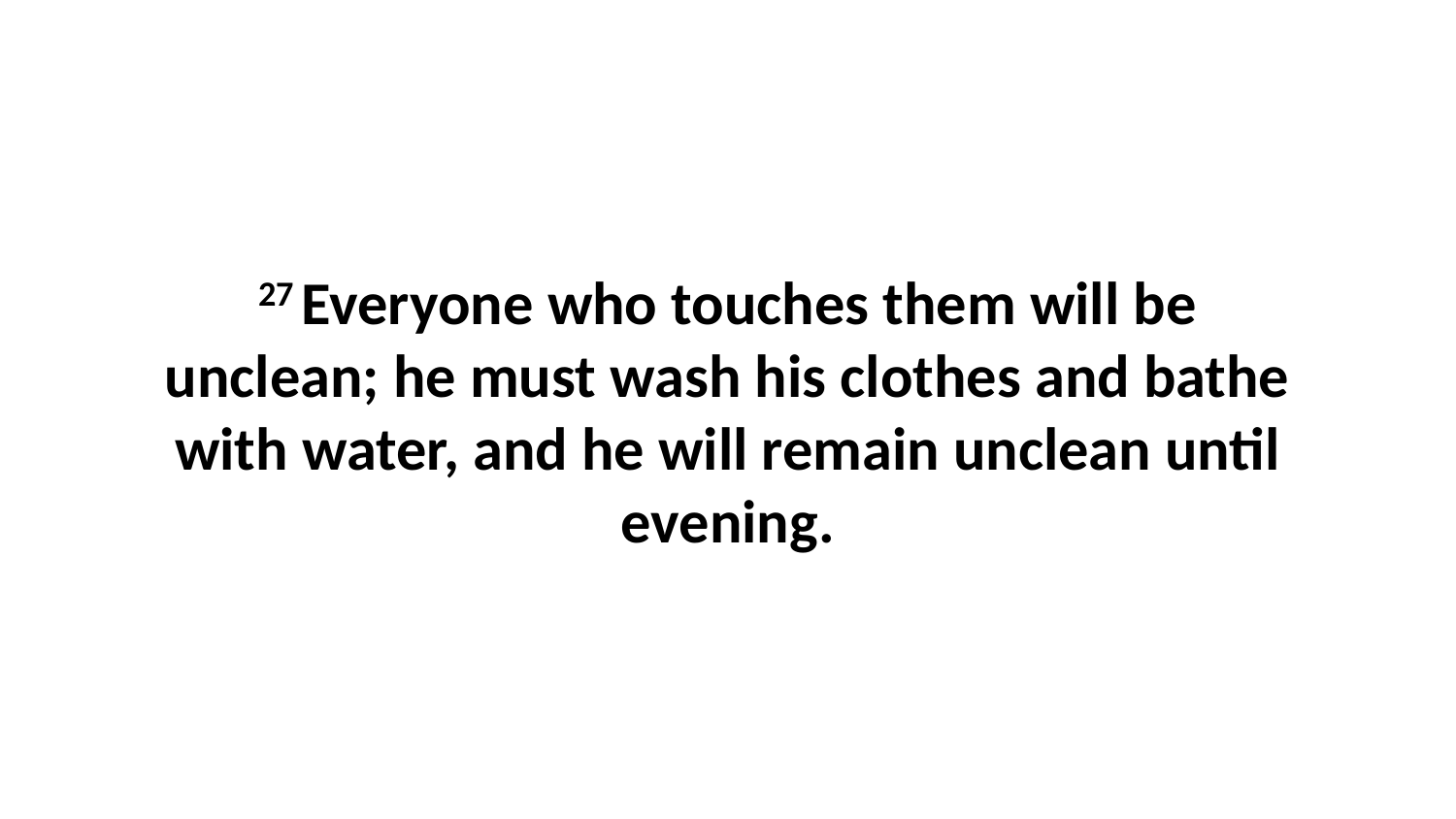

27 Everyone who touches them will be unclean; he must wash his clothes and bathe with water, and he will remain unclean until evening.